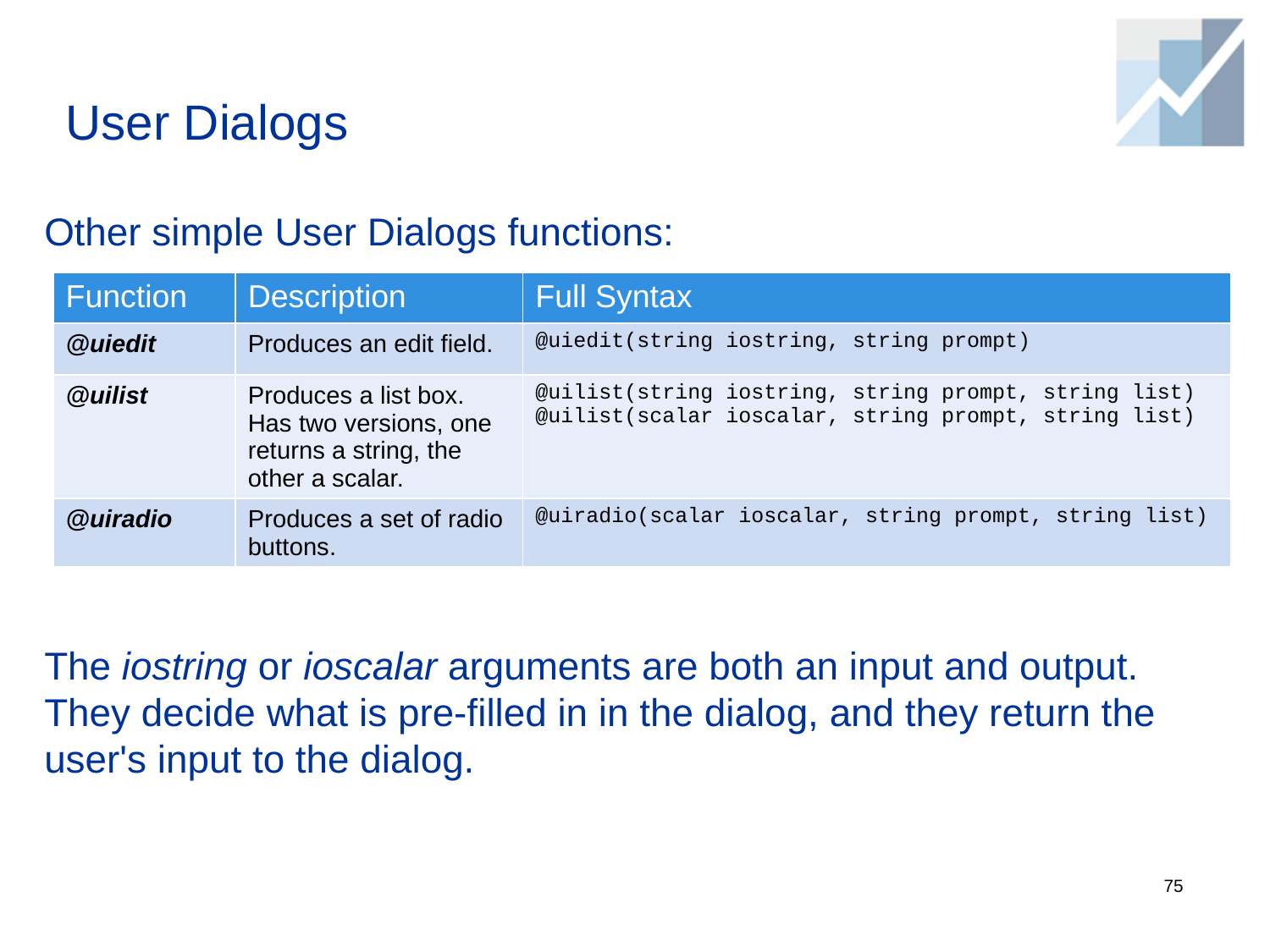

# User Dialogs
Other simple User Dialogs functions:

The iostring or ioscalar arguments are both an input and output. They decide what is pre-filled in in the dialog, and they return the user's input to the dialog.
| Function | Description | Full Syntax |
| --- | --- | --- |
| @uiedit | Produces an edit field. | @uiedit(string iostring, string prompt) |
| @uilist | Produces a list box. Has two versions, one returns a string, the other a scalar. | @uilist(string iostring, string prompt, string list) @uilist(scalar ioscalar, string prompt, string list) |
| @uiradio | Produces a set of radio buttons. | @uiradio(scalar ioscalar, string prompt, string list) |
75